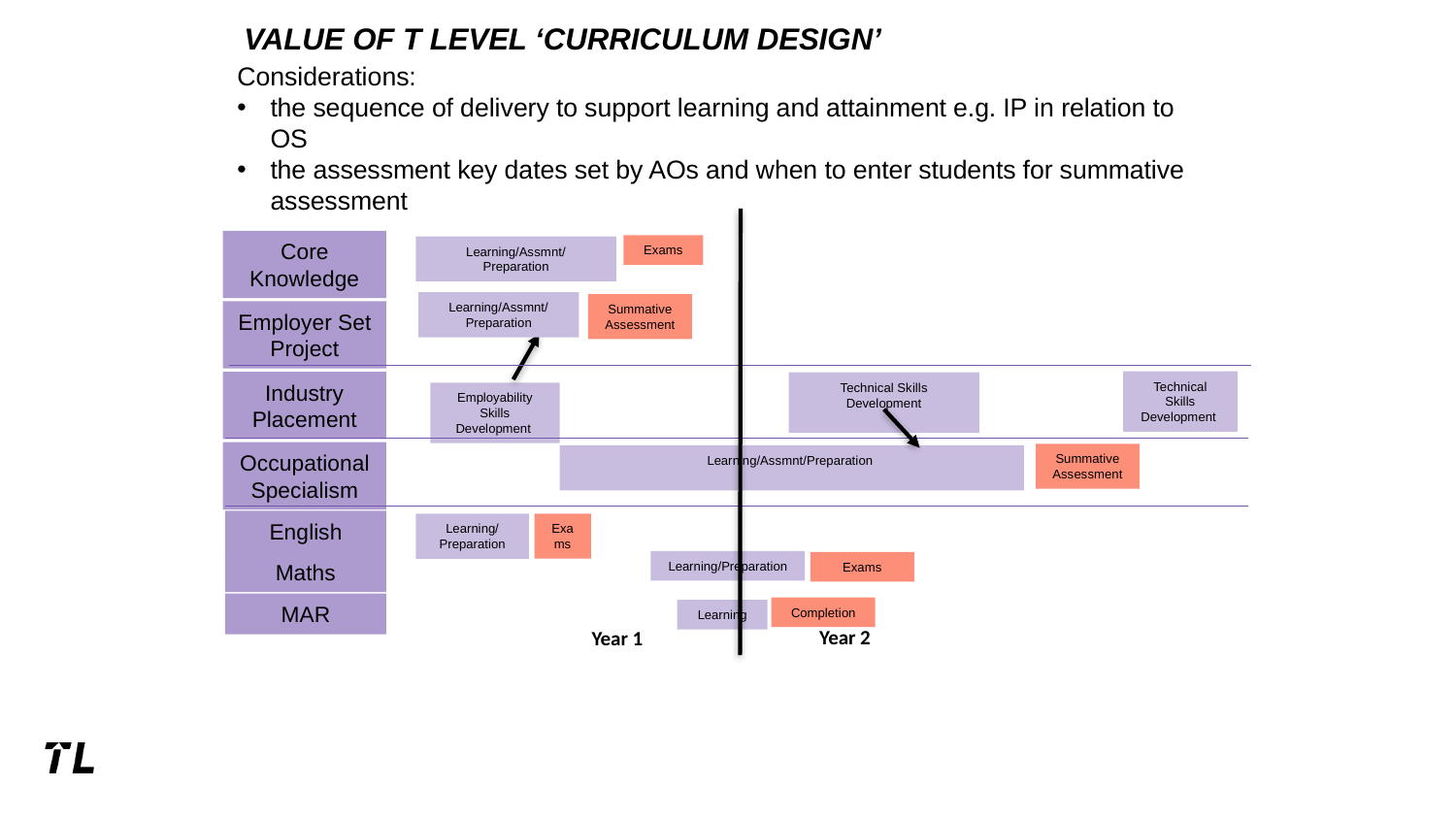

# Value of T Level ‘CUrrICULUM Design’
Considerations:
the sequence of delivery to support learning and attainment e.g. IP in relation to OS
the assessment key dates set by AOs and when to enter students for summative assessment
Core Knowledge
Exams
Learning/Assmnt/
Preparation
Learning/Assmnt/ Preparation
Summative Assessment
Employer Set Project
Technical Skills Development
Industry Placement
Technical Skills Development

Employability Skills Development
Occupational Specialism
Summative Assessment
Learning/Assmnt/Preparation

English
Exams
Learning/
Preparation
Learning/Preparation
Maths
Exams
MAR
Completion
Learning
Year 2
Year 1